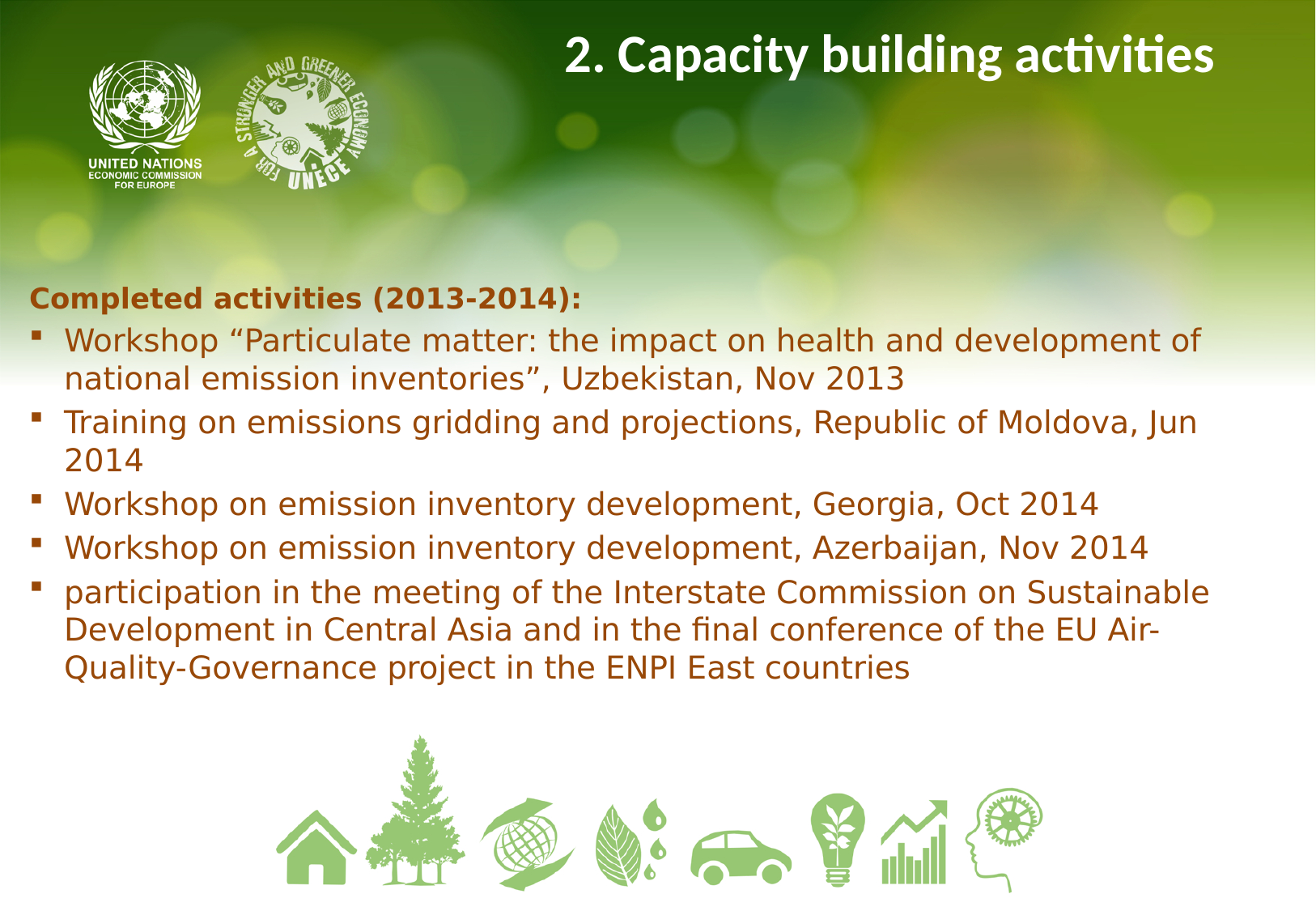

# 2. Capacity building activities
Completed activities (2013-2014):
Workshop “Particulate matter: the impact on health and development of national emission inventories”, Uzbekistan, Nov 2013
Training on emissions gridding and projections, Republic of Moldova, Jun 2014
Workshop on emission inventory development, Georgia, Oct 2014
Workshop on emission inventory development, Azerbaijan, Nov 2014
participation in the meeting of the Interstate Commission on Sustainable Development in Central Asia and in the final conference of the EU Air-Quality-Governance project in the ENPI East countries